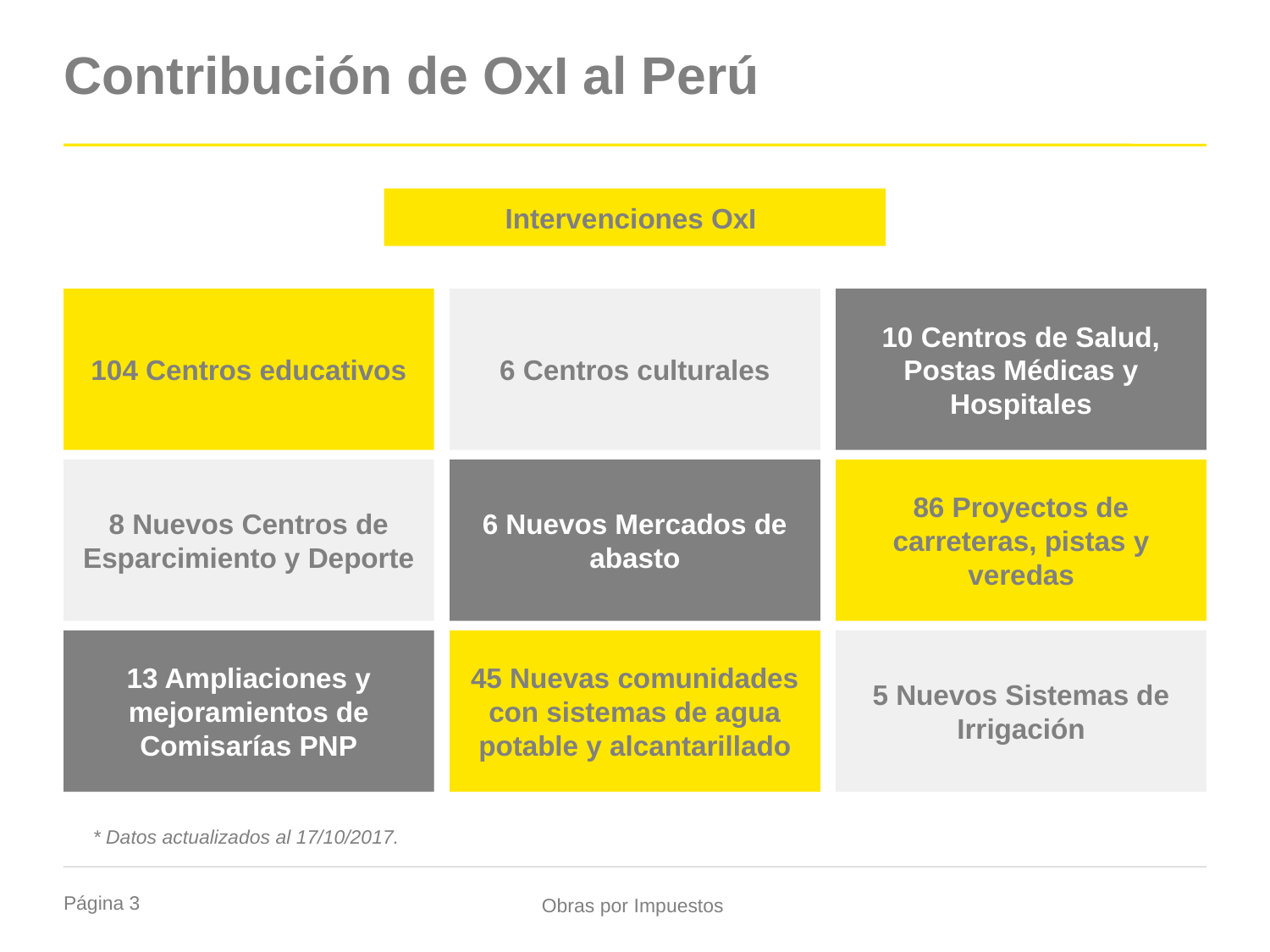

# Contribución de OxI al Perú
Intervenciones OxI
104 Centros educativos
6 Centros culturales
10 Centros de Salud, Postas Médicas y Hospitales
8 Nuevos Centros de Esparcimiento y Deporte
6 Nuevos Mercados de abasto
86 Proyectos de carreteras, pistas y veredas
13 Ampliaciones y mejoramientos de Comisarías PNP
45 Nuevas comunidades con sistemas de agua potable y alcantarillado
5 Nuevos Sistemas de Irrigación
* Datos actualizados al 17/10/2017.
Obras por Impuestos